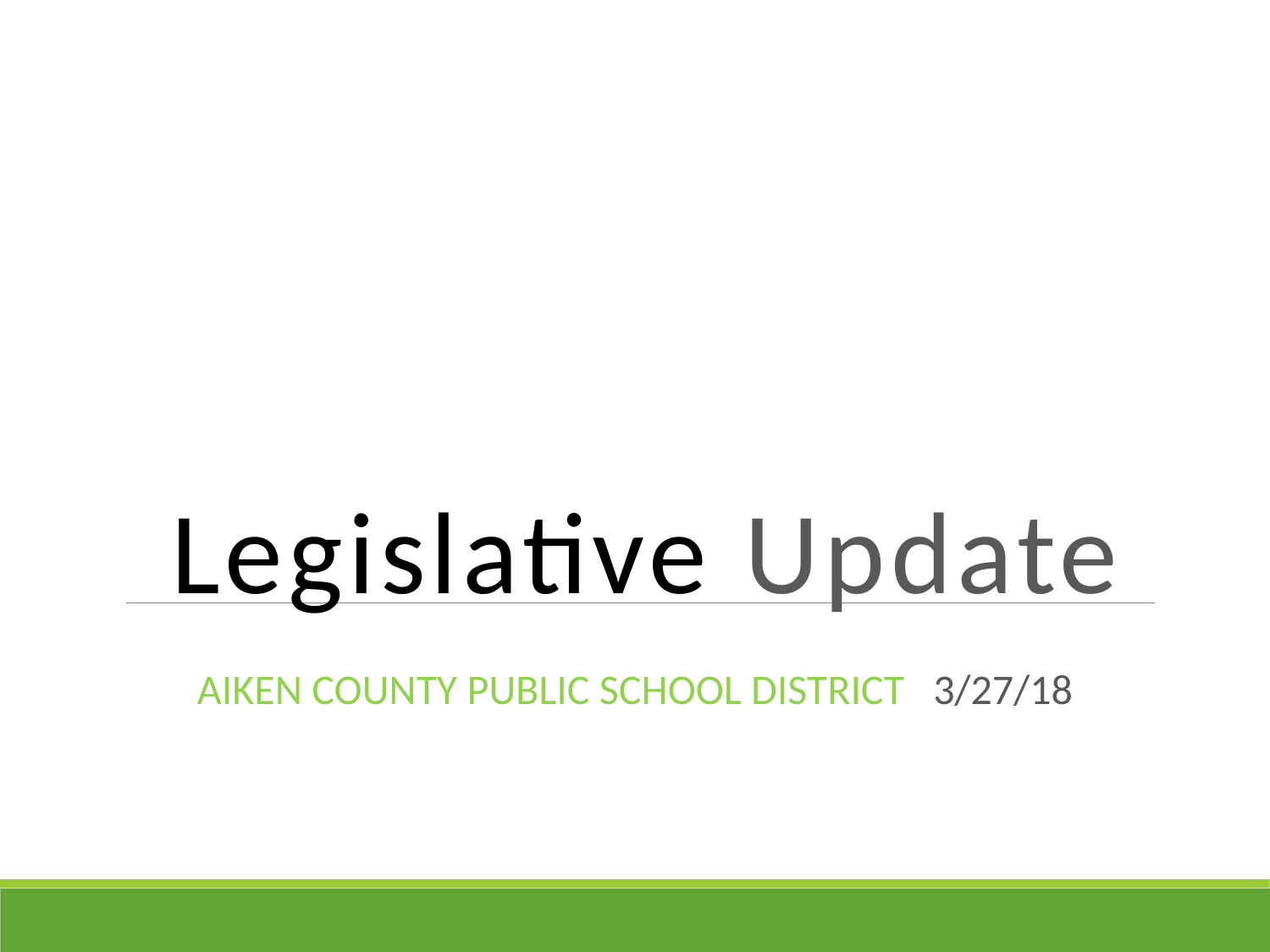

# Legislative Update
   AIKEN COUNTY PUBLIC SCHOOL DISTRICT   3/27/18